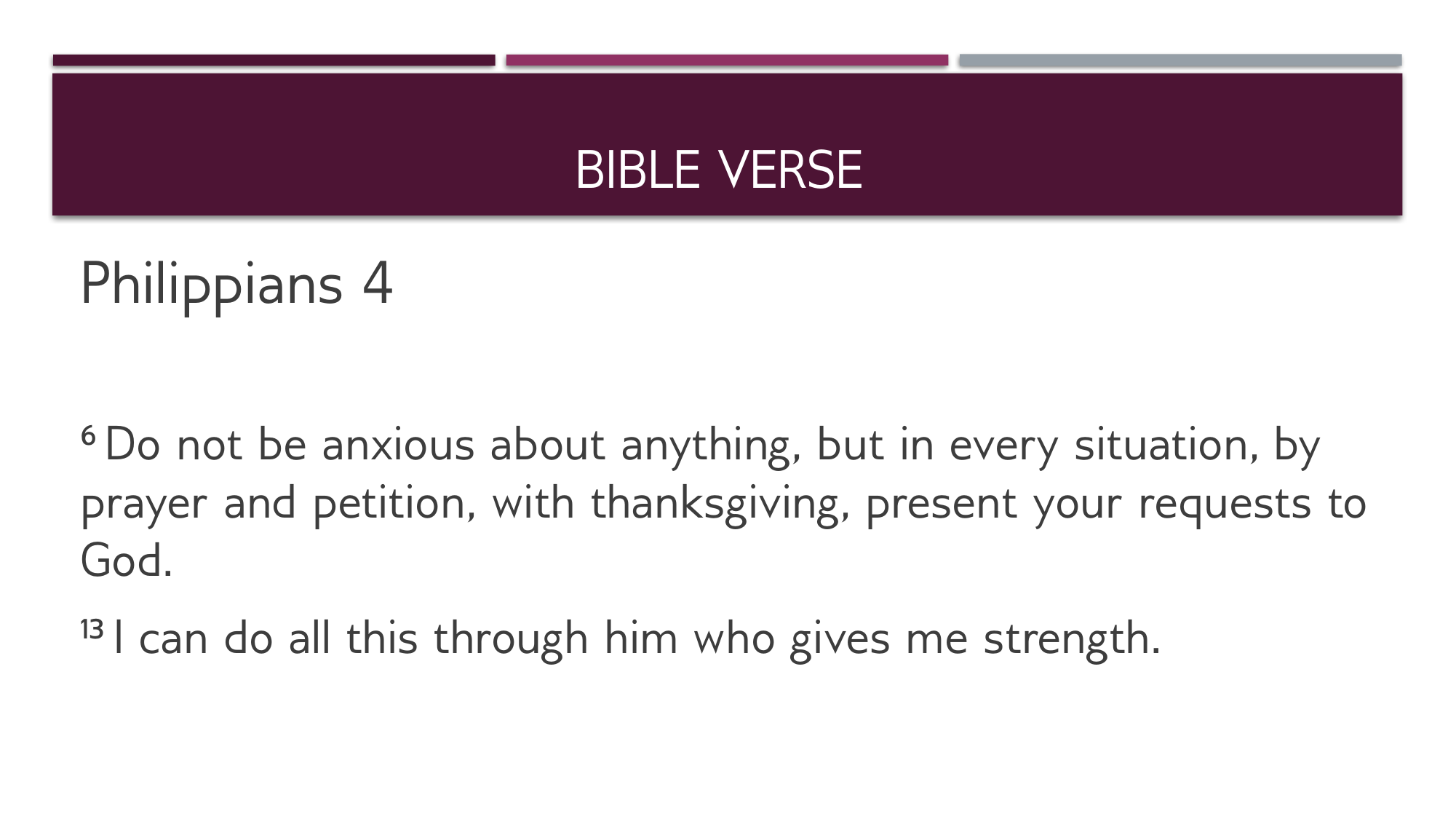

# Bible Verse
Philippians 4

6 Do not be anxious about anything, but in every situation, by prayer and petition, with thanksgiving, present your requests to God.
13 I can do all this through him who gives me strength.